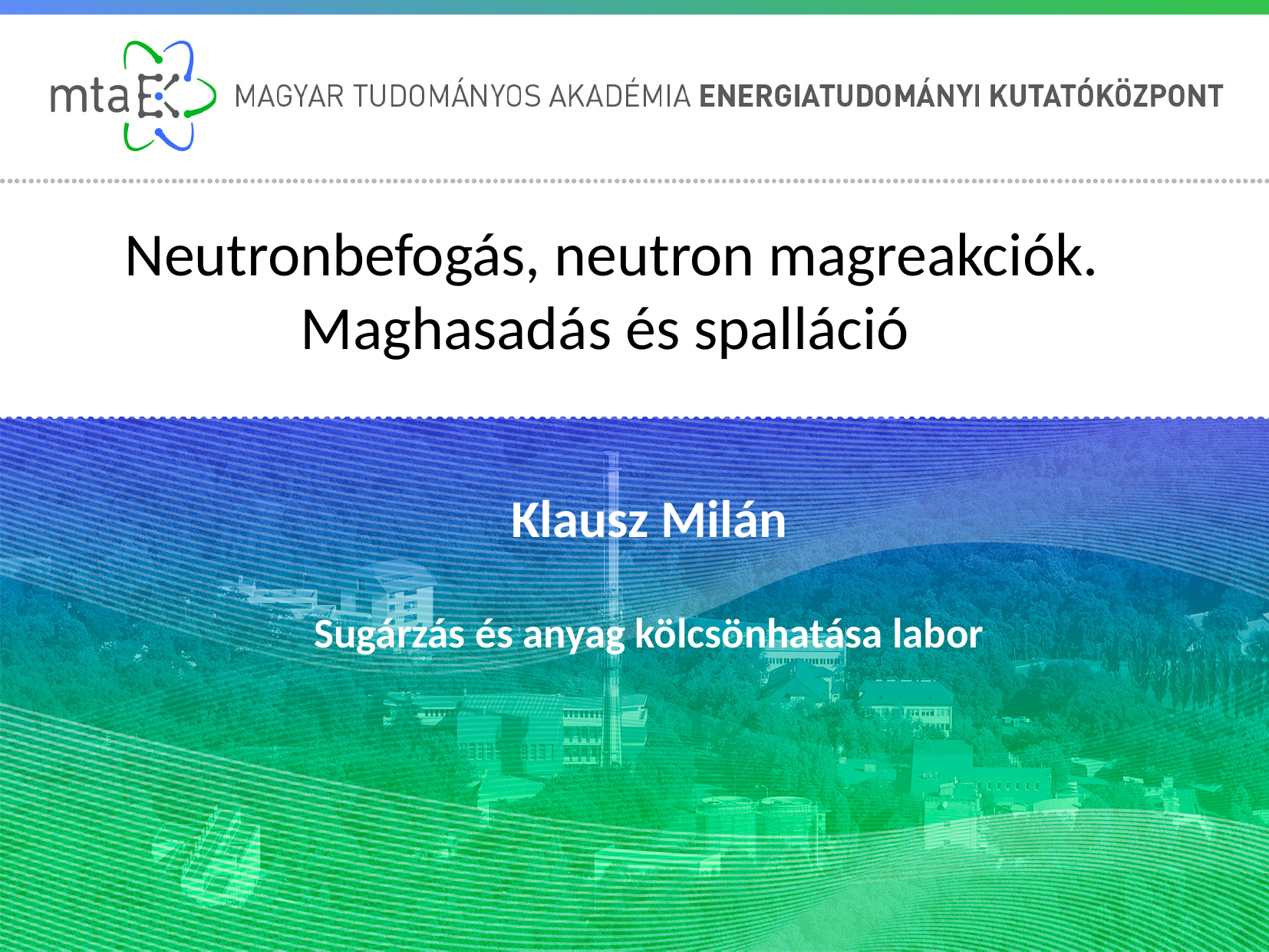

# Neutronbefogás, neutron magreakciók. Maghasadás és spalláció
Klausz Milán

Sugárzás és anyag kölcsönhatása labor